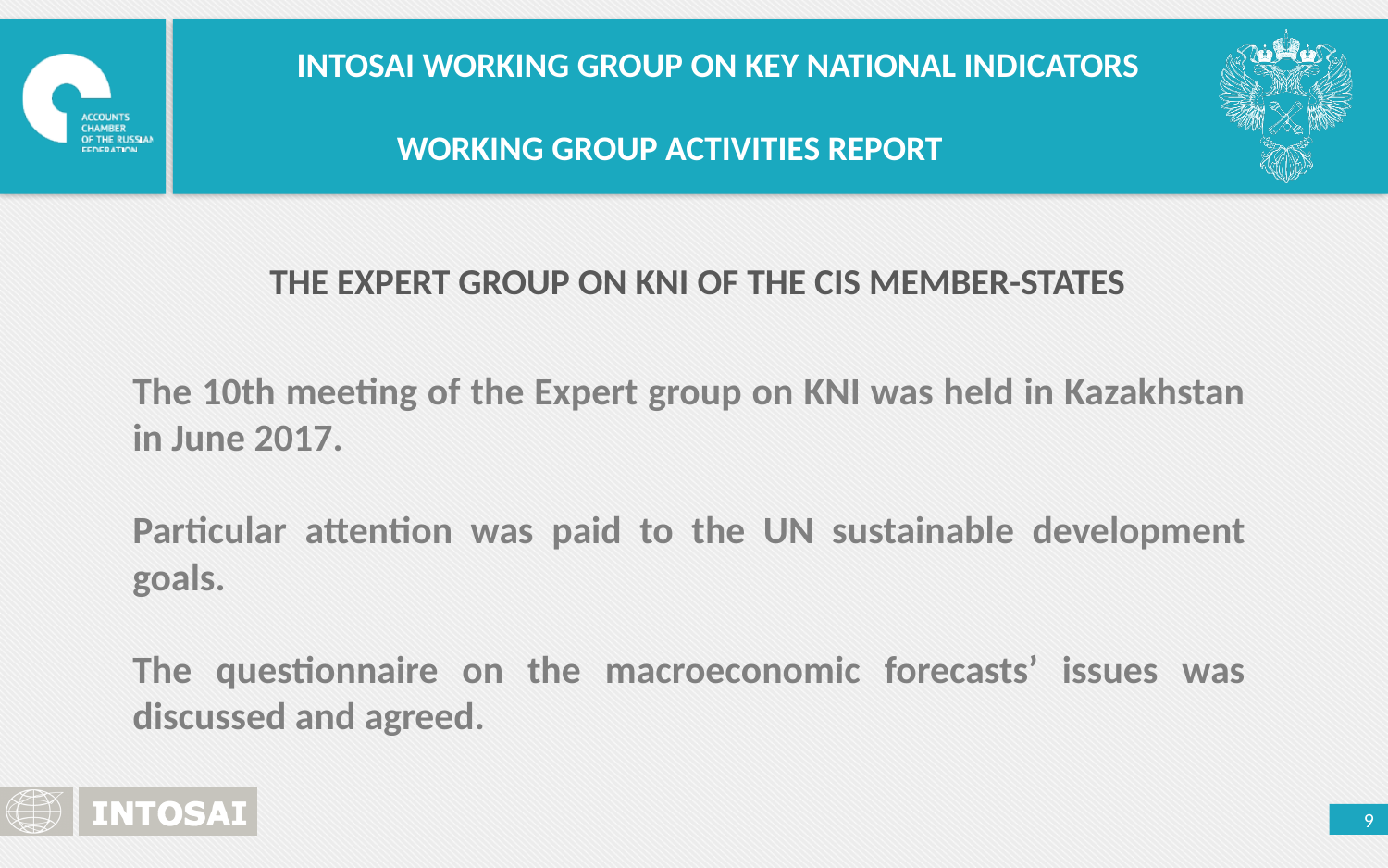

INTOSAI WORKING GROUP ON KEY NATIONAL INDICATORS
WORKING GROUP ACTIVITIES REPORT
THE EXPERT GROUP ON KNI OF THE CIS MEMBER-STATES

The 10th meeting of the Expert group on KNI was held in Kazakhstan in June 2017.

Particular attention was paid to the UN sustainable development goals.

The questionnaire on the macroeconomic forecasts’ issues was discussed and agreed.